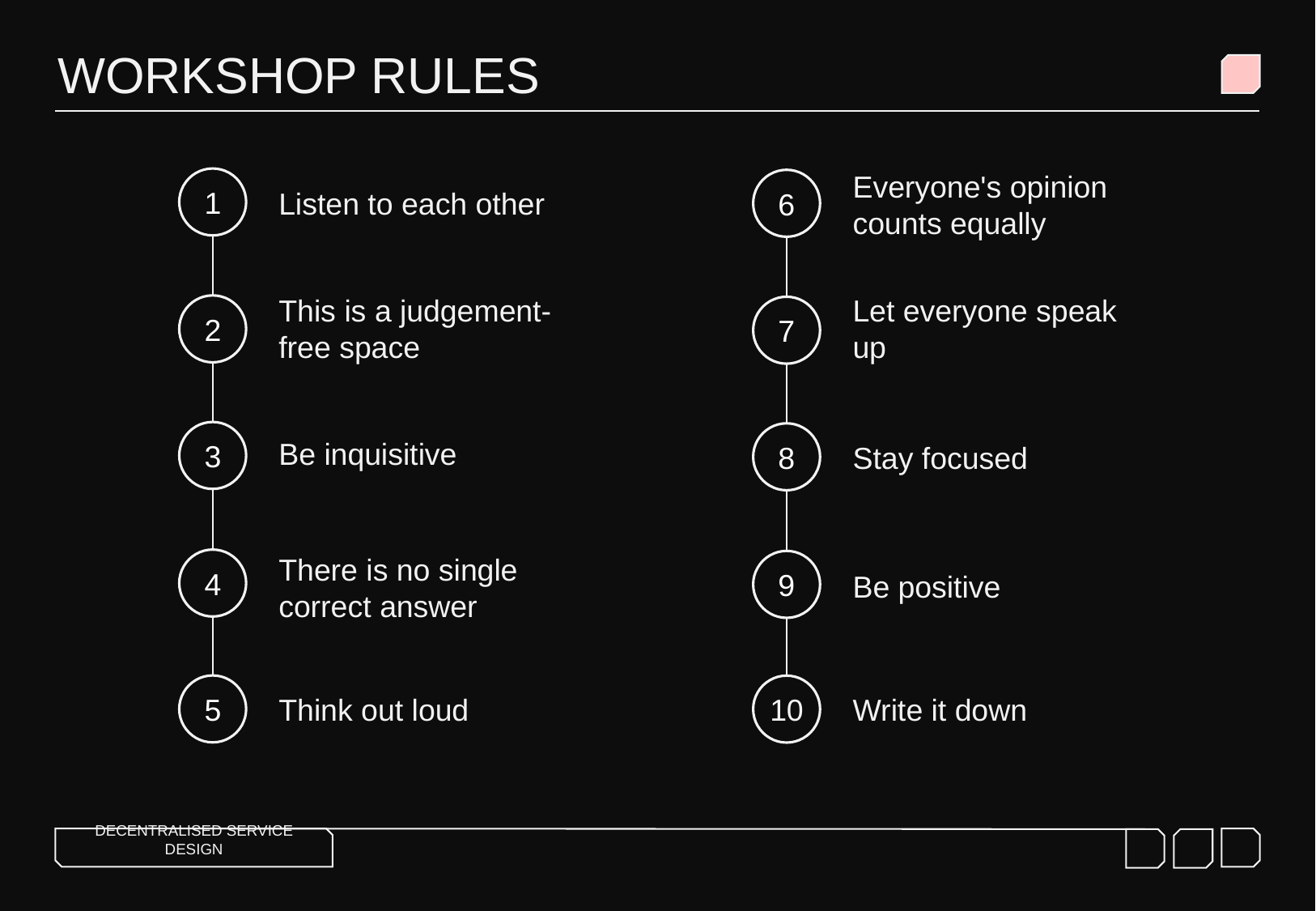

WORKSHOP RULES

Everyone's opinion counts equally
1
6
Listen to each other
This is a judgement-free space
Let everyone speak up
2
7
3
8
Be inquisitive
Stay focused
There is no single correct answer
4
9
Be positive
5

Write it down
Think out loud
10
DECENTRALISED SERVICE DESIGN